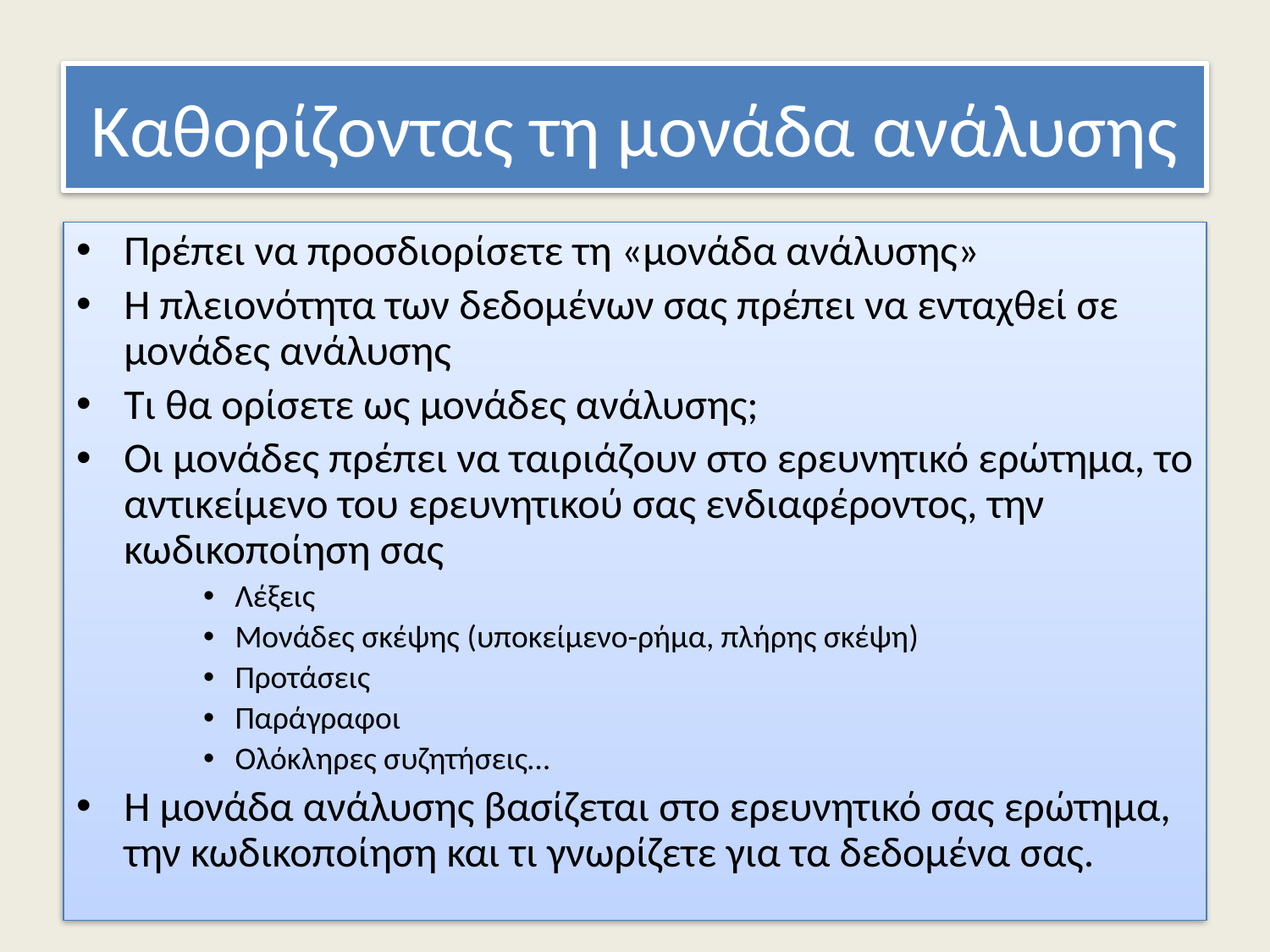

# Καθορίζοντας τη μονάδα ανάλυσης
Πρέπει να προσδιορίσετε τη «μονάδα ανάλυσης»
Η πλειονότητα των δεδομένων σας πρέπει να ενταχθεί σε μονάδες ανάλυσης
Τι θα ορίσετε ως μονάδες ανάλυσης;
Οι μονάδες πρέπει να ταιριάζουν στο ερευνητικό ερώτημα, το αντικείμενο του ερευνητικού σας ενδιαφέροντος, την κωδικοποίηση σας
Λέξεις
Μονάδες σκέψης (υποκείμενο-ρήμα, πλήρης σκέψη)
Προτάσεις
Παράγραφοι
Ολόκληρες συζητήσεις…
Η μονάδα ανάλυσης βασίζεται στο ερευνητικό σας ερώτημα, την κωδικοποίηση και τι γνωρίζετε για τα δεδομένα σας.